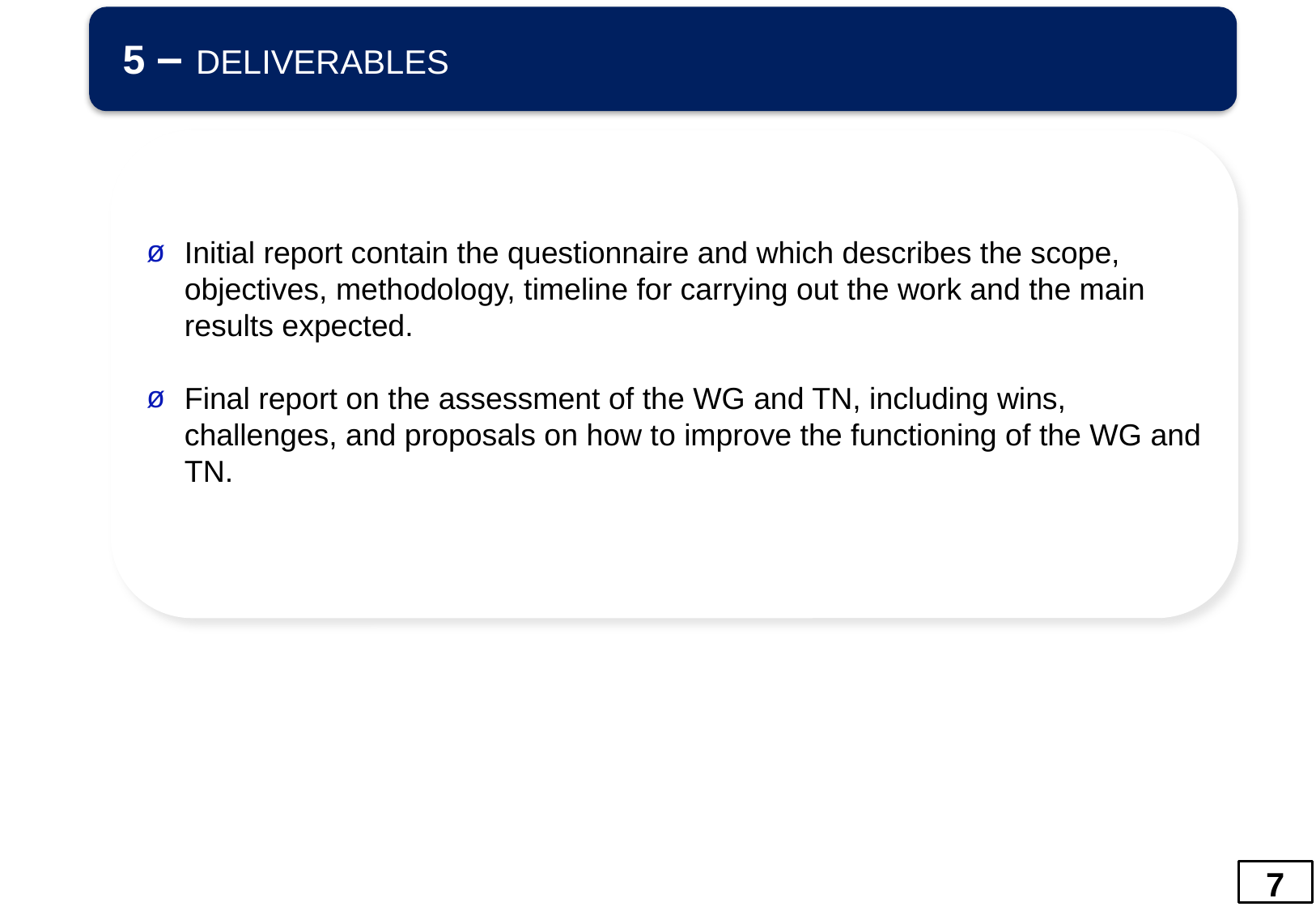

5 – DELIVERABLES
Initial report contain the questionnaire and which describes the scope, objectives, methodology, timeline for carrying out the work and the main results expected.

Final report on the assessment of the WG and TN, including wins, challenges, and proposals on how to improve the functioning of the WG and TN.

7